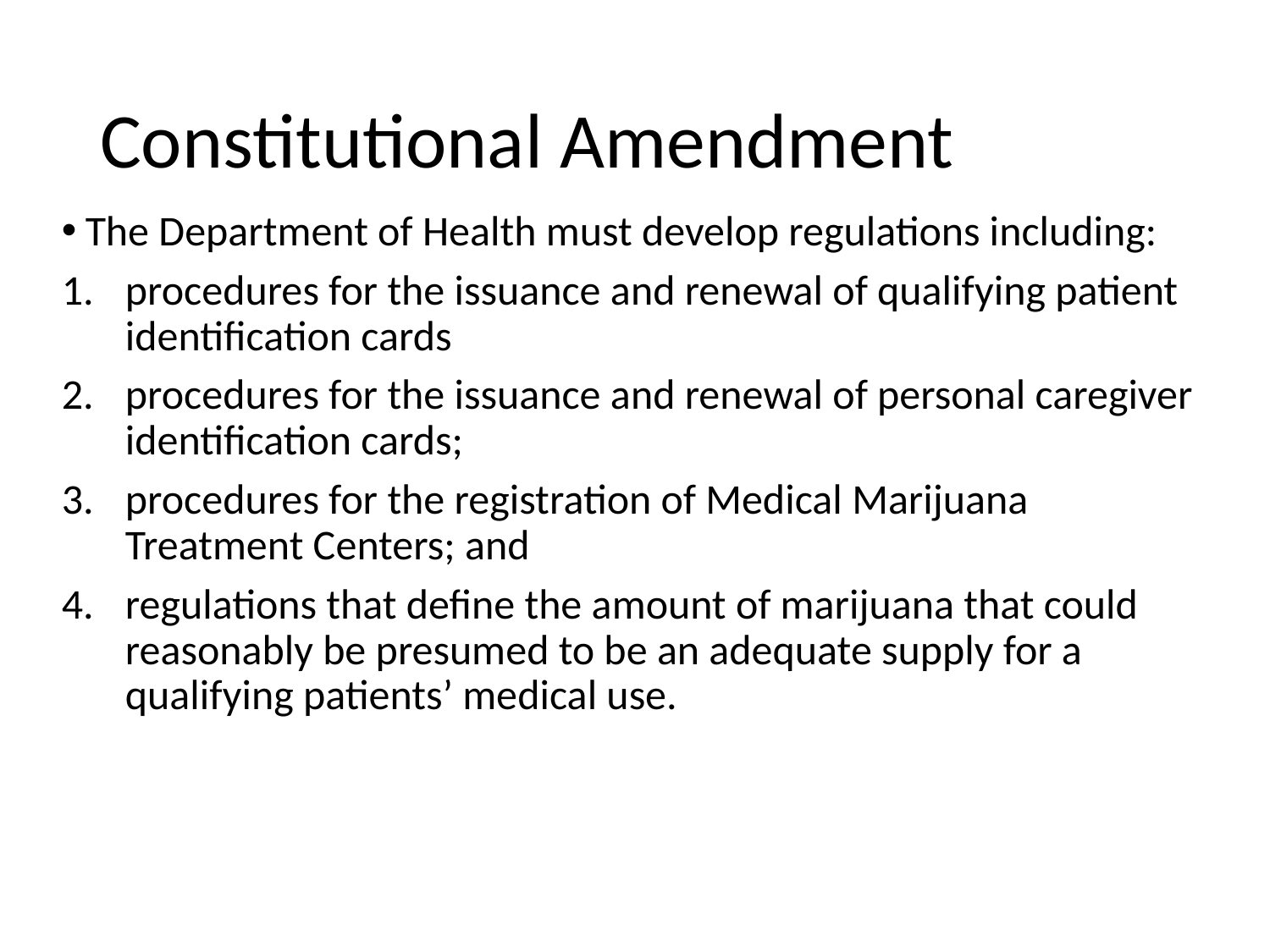

# Constitutional Amendment
The Department of Health must develop regulations including:
procedures for the issuance and renewal of qualifying patient identification cards
procedures for the issuance and renewal of personal caregiver identification cards;
procedures for the registration of Medical Marijuana Treatment Centers; and
regulations that define the amount of marijuana that could reasonably be presumed to be an adequate supply for a qualifying patients’ medical use.